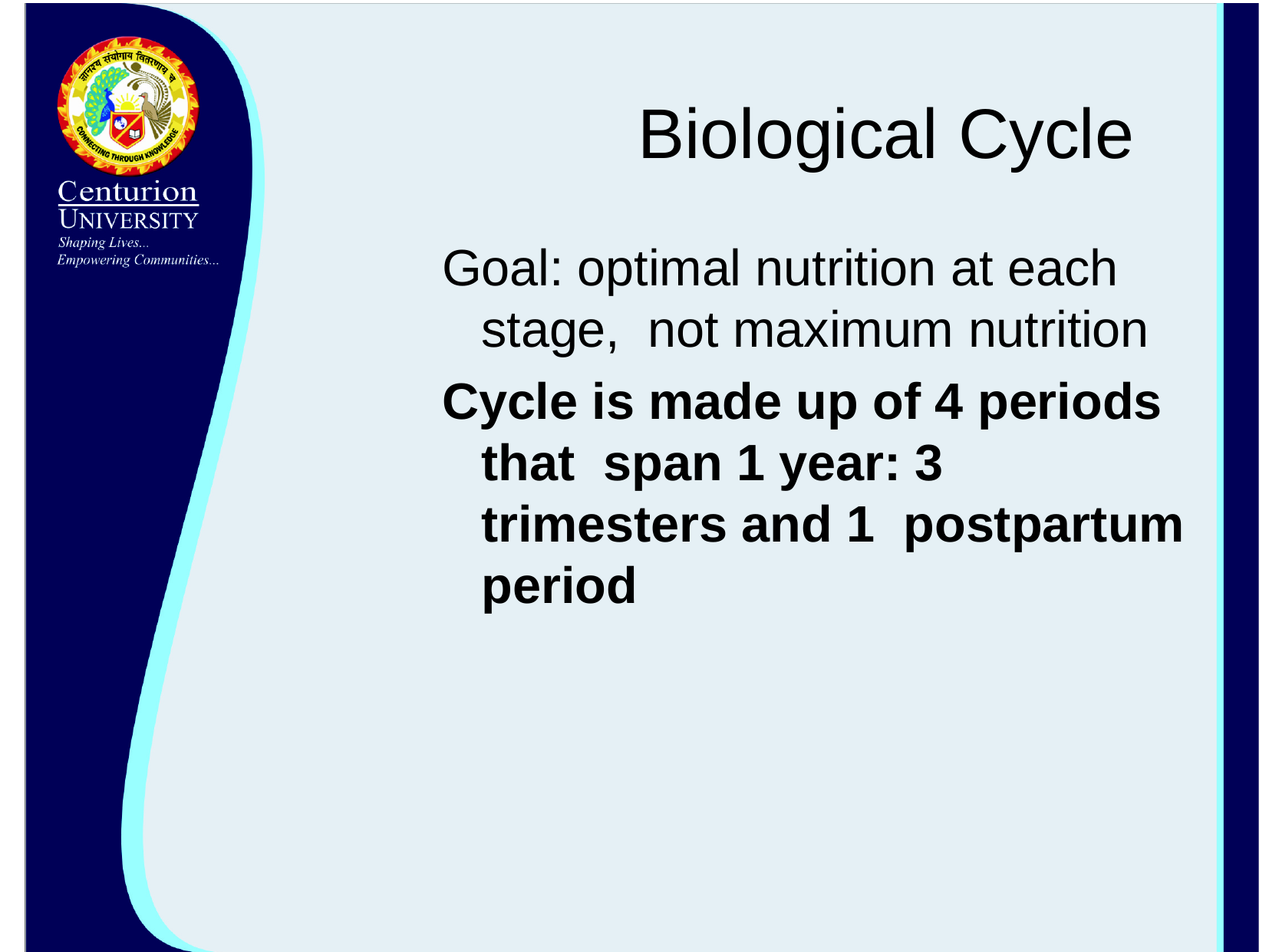

# Biological Cycle
Goal: optimal nutrition at each stage,  not maximum nutrition
Cycle is made up of 4 periods that  span 1 year: 3 trimesters and 1  postpartum period